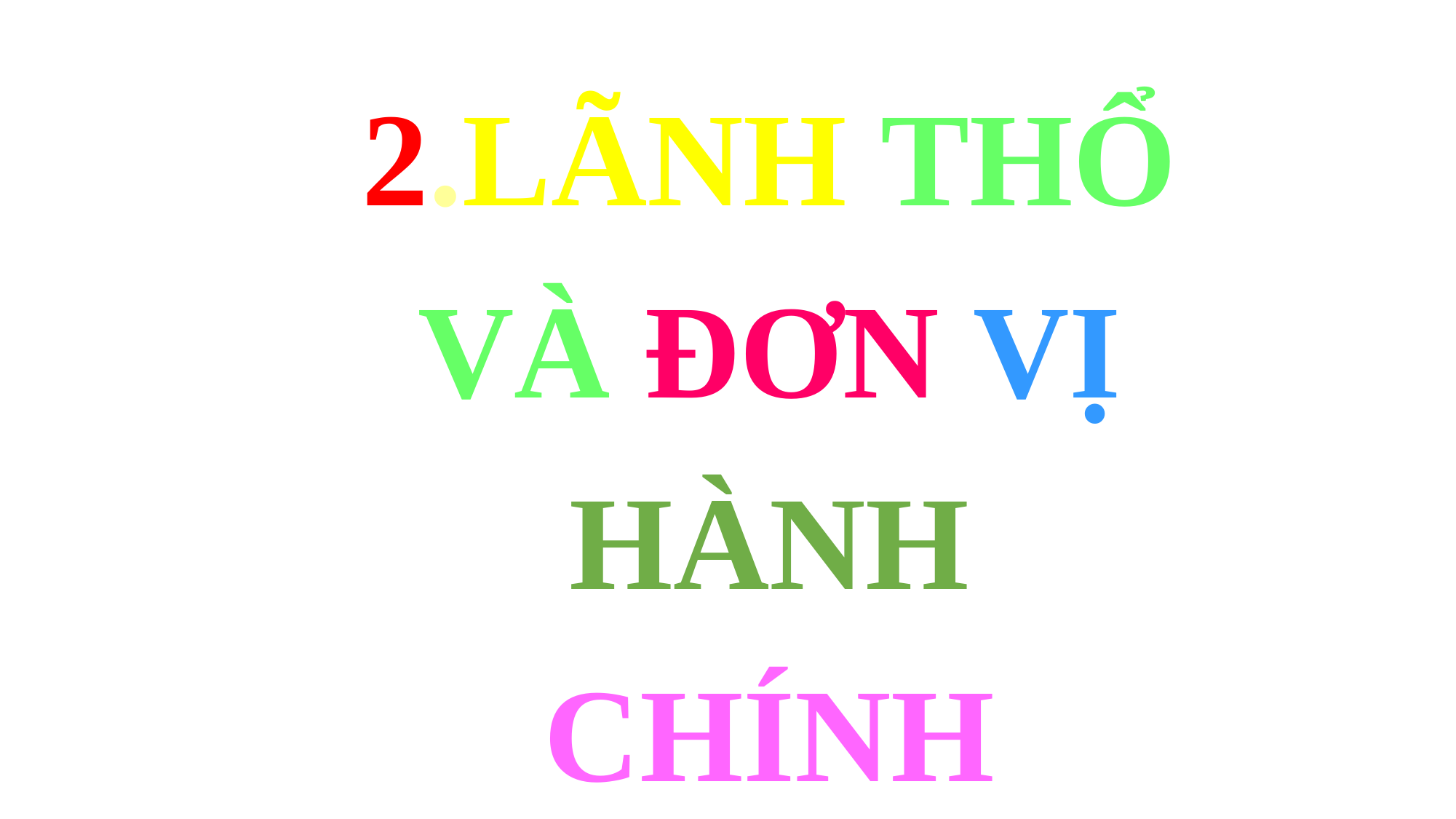

2.LÃNH THỔ VÀ ĐƠN VỊ HÀNH CHÍNH